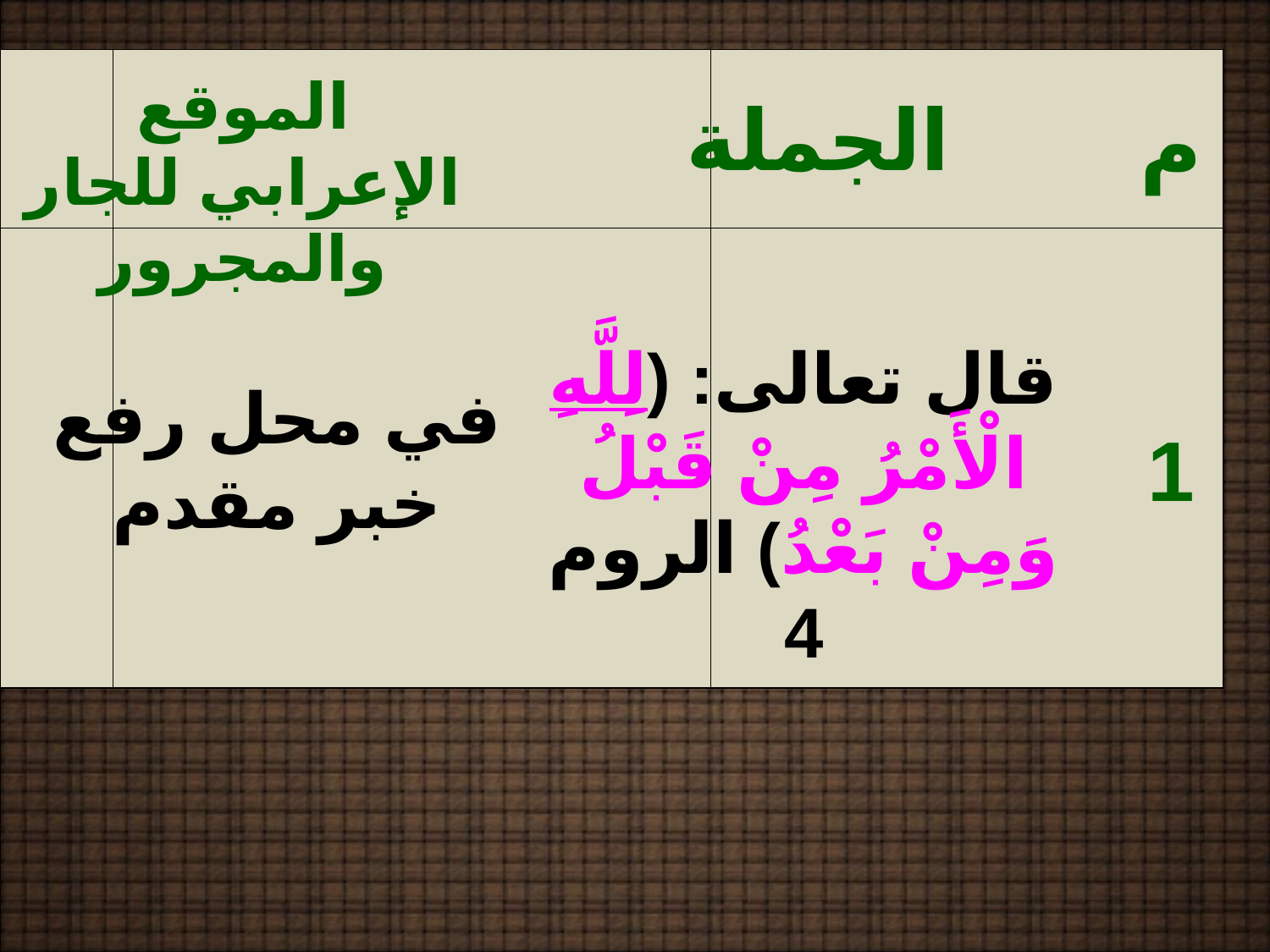

|  |  |  |
| --- | --- | --- |
|  |  |  |
الموقع الإعرابي للجار والمجرور
الجملة
م
قال تعالى: (لِلَّهِ الْأَمْرُ مِنْ قَبْلُ وَمِنْ بَعْدُ) الروم 4
في محل رفع خبر مقدم
1